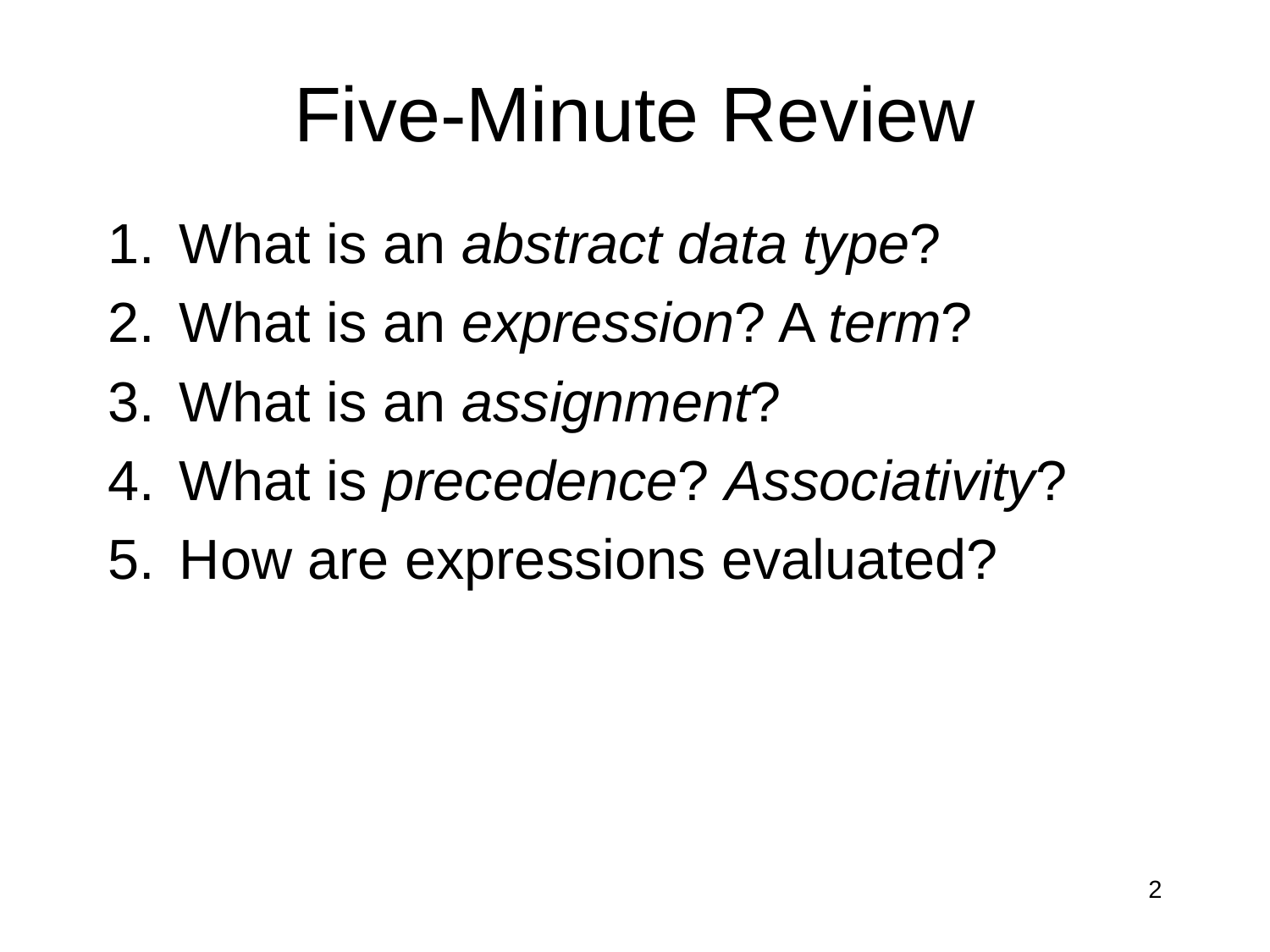

# Five-Minute Review
What is an abstract data type?
What is an expression? A term?
What is an assignment?
What is precedence? Associativity?
How are expressions evaluated?
2